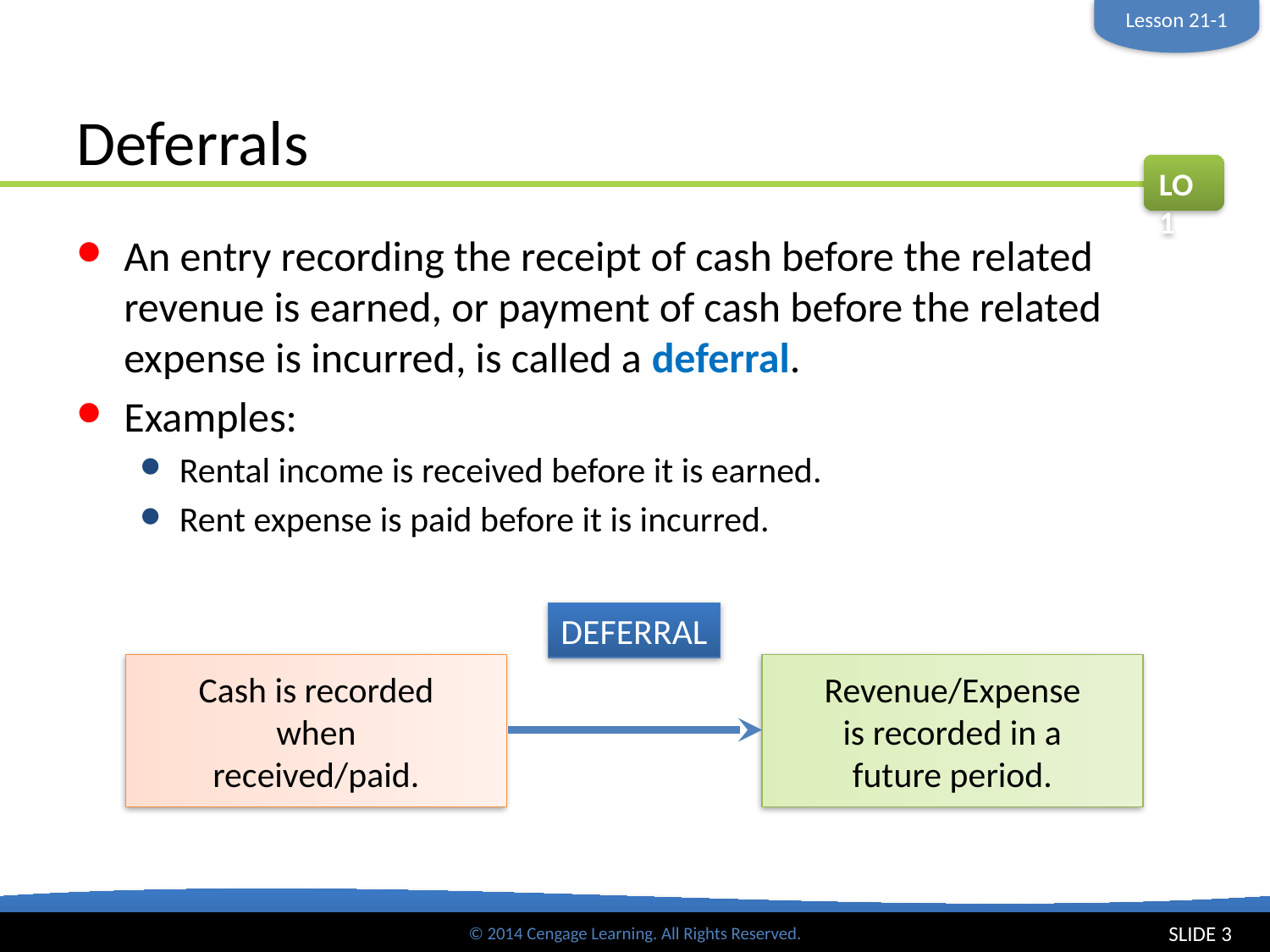

Lesson 21-1

# Deferrals
LO1
An entry recording the receipt of cash before the related revenue is earned, or payment of cash before the related expense is incurred, is called a deferral.
Examples:
Rental income is received before it is earned.
Rent expense is paid before it is incurred.
DEFERRAL
Cash is recorded
when
received/paid.
Revenue/Expense
is recorded in a
future period.
SLIDE 3